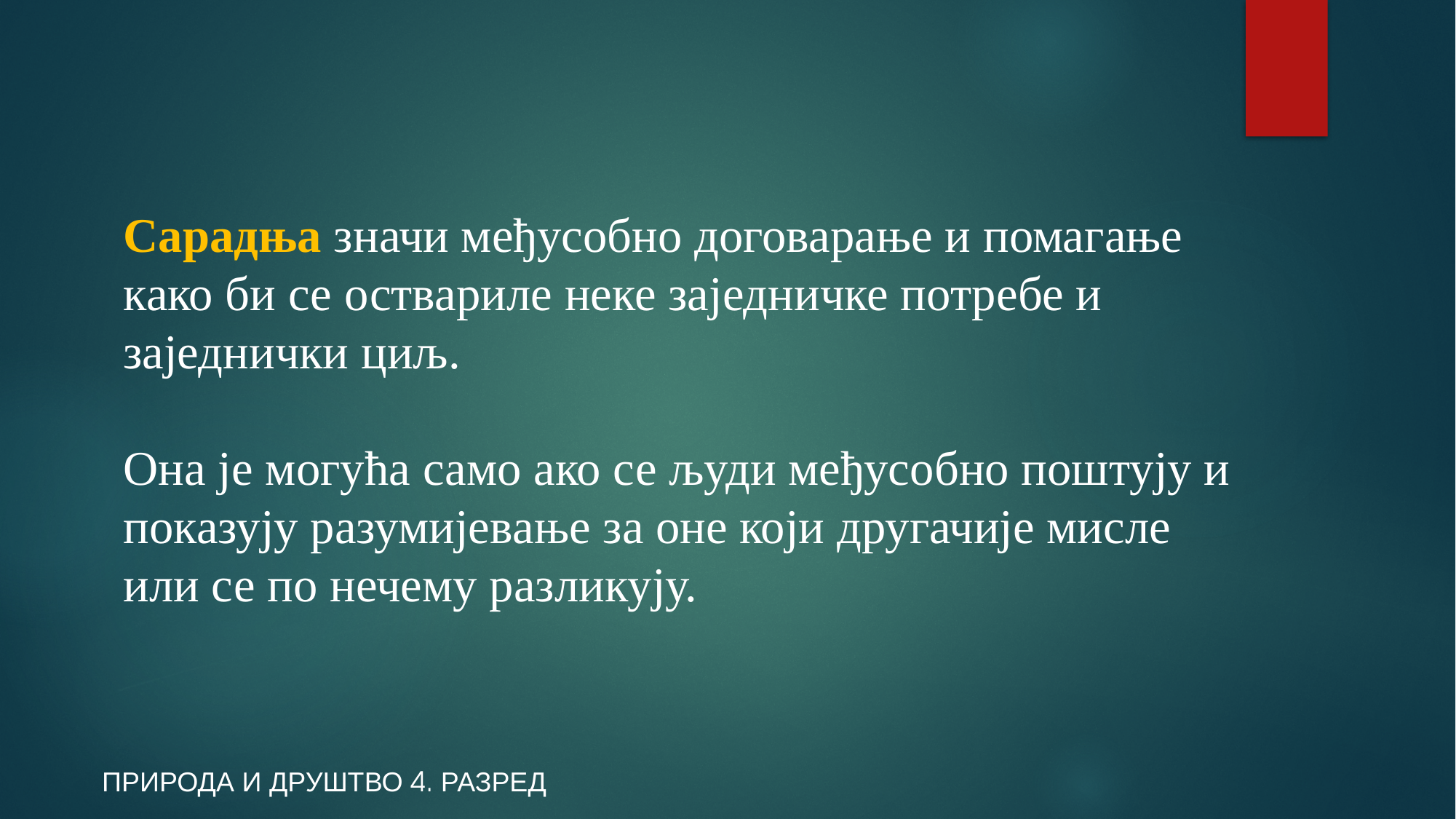

Сарадња значи међусобно договарање и помагање како би се оствариле неке заједничке потребе и заједнички циљ.

Она је могућа само ако се људи међусобно поштују и показују разумијевање за оне који другачије мисле или се по нечему разликују.
ПРИРОДА И ДРУШТВО 4. РАЗРЕД